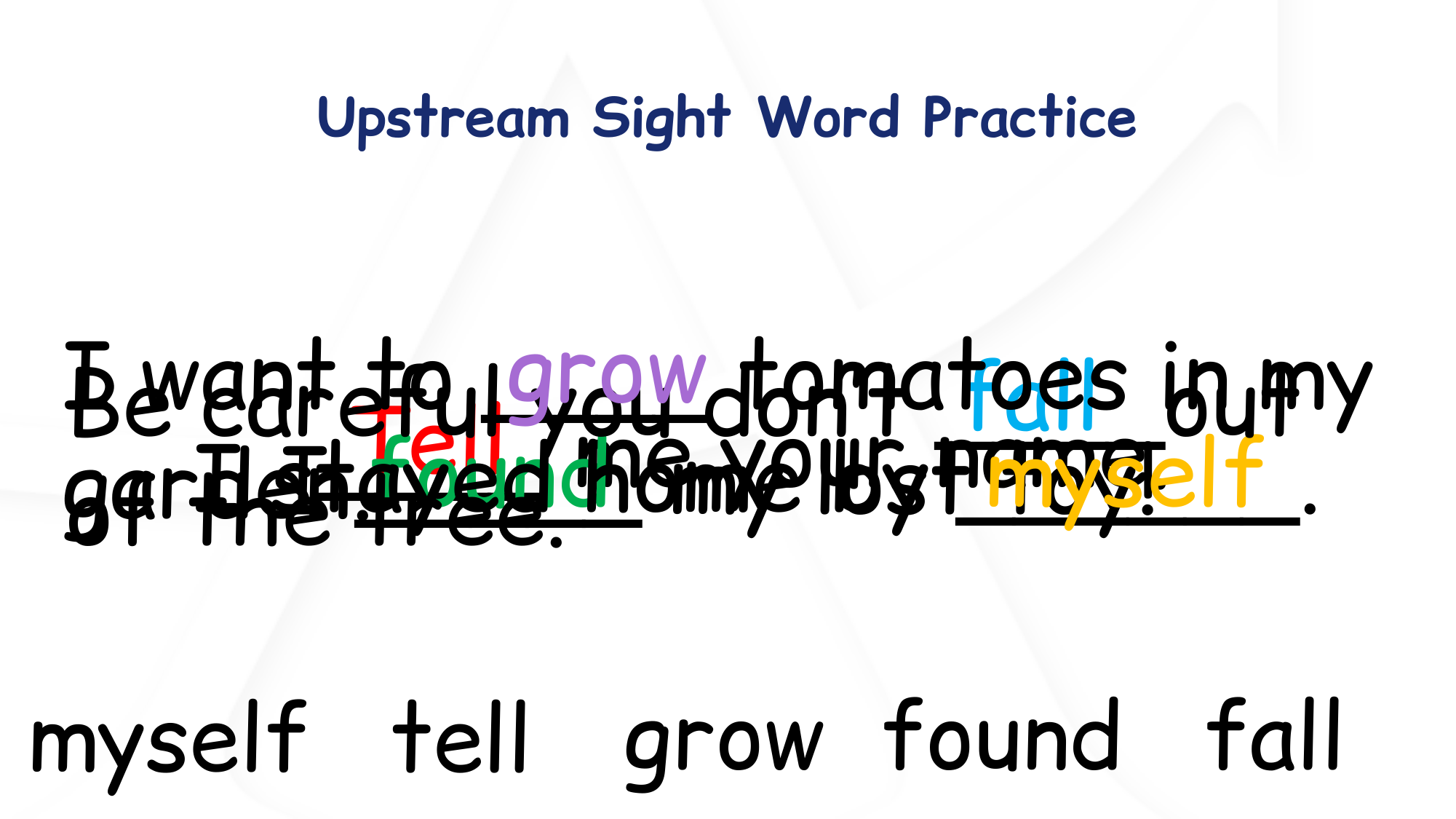

# Upstream Sight Word Practice
grow
I want to ____ tomatoes in my garden.
fall
Be careful you don’t ____out of the tree.
Tell
____ me your name.
myself
found
I stayed home by ______.
I _____ my lost toy!
grow
found
fall
myself
tell